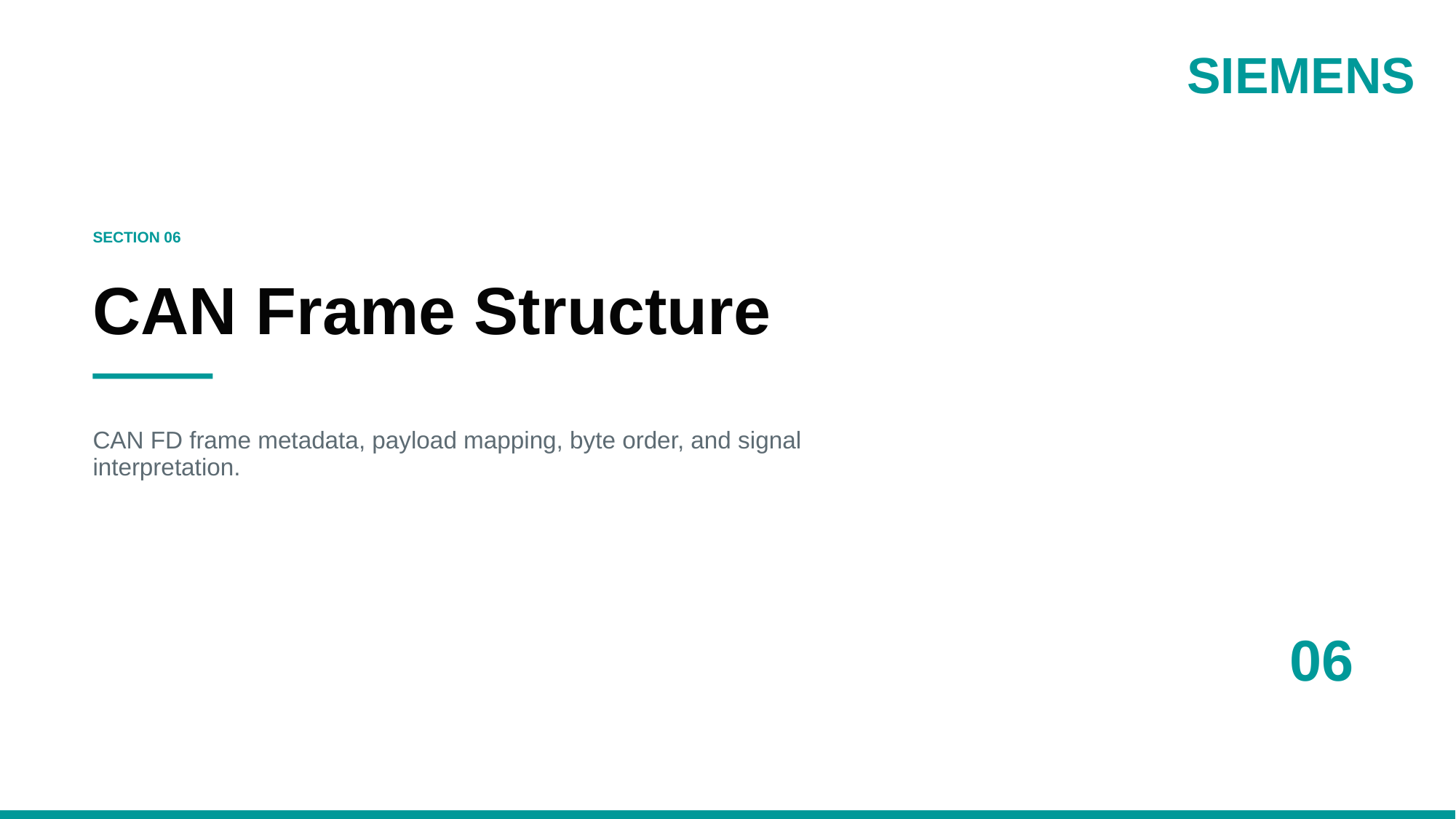

SIEMENS
SECTION 06
CAN Frame Structure

CAN FD frame metadata, payload mapping, byte order, and signal interpretation.
06